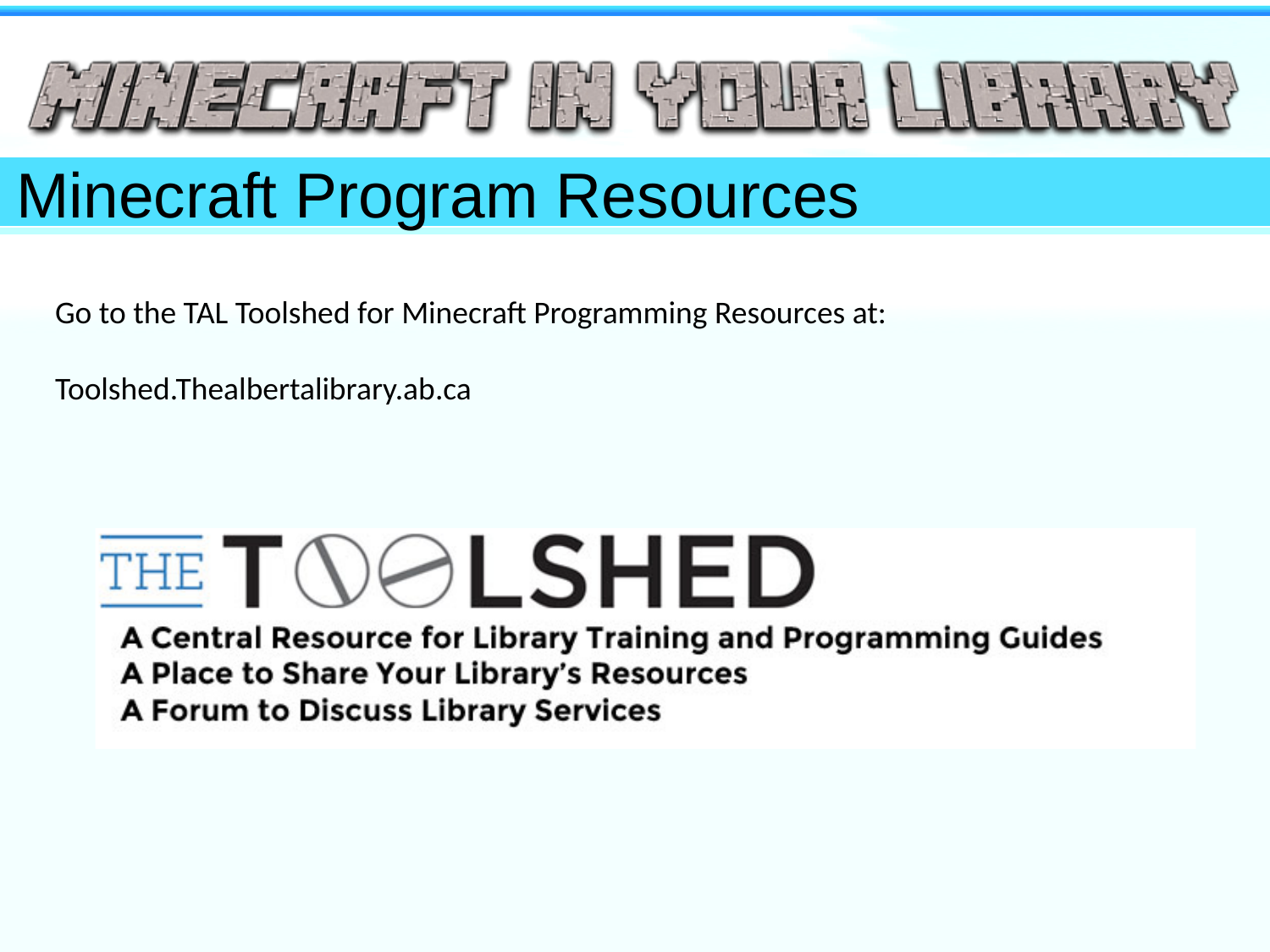

Minecraft Program Resources
Go to the TAL Toolshed for Minecraft Programming Resources at:

Toolshed.Thealbertalibrary.ab.ca